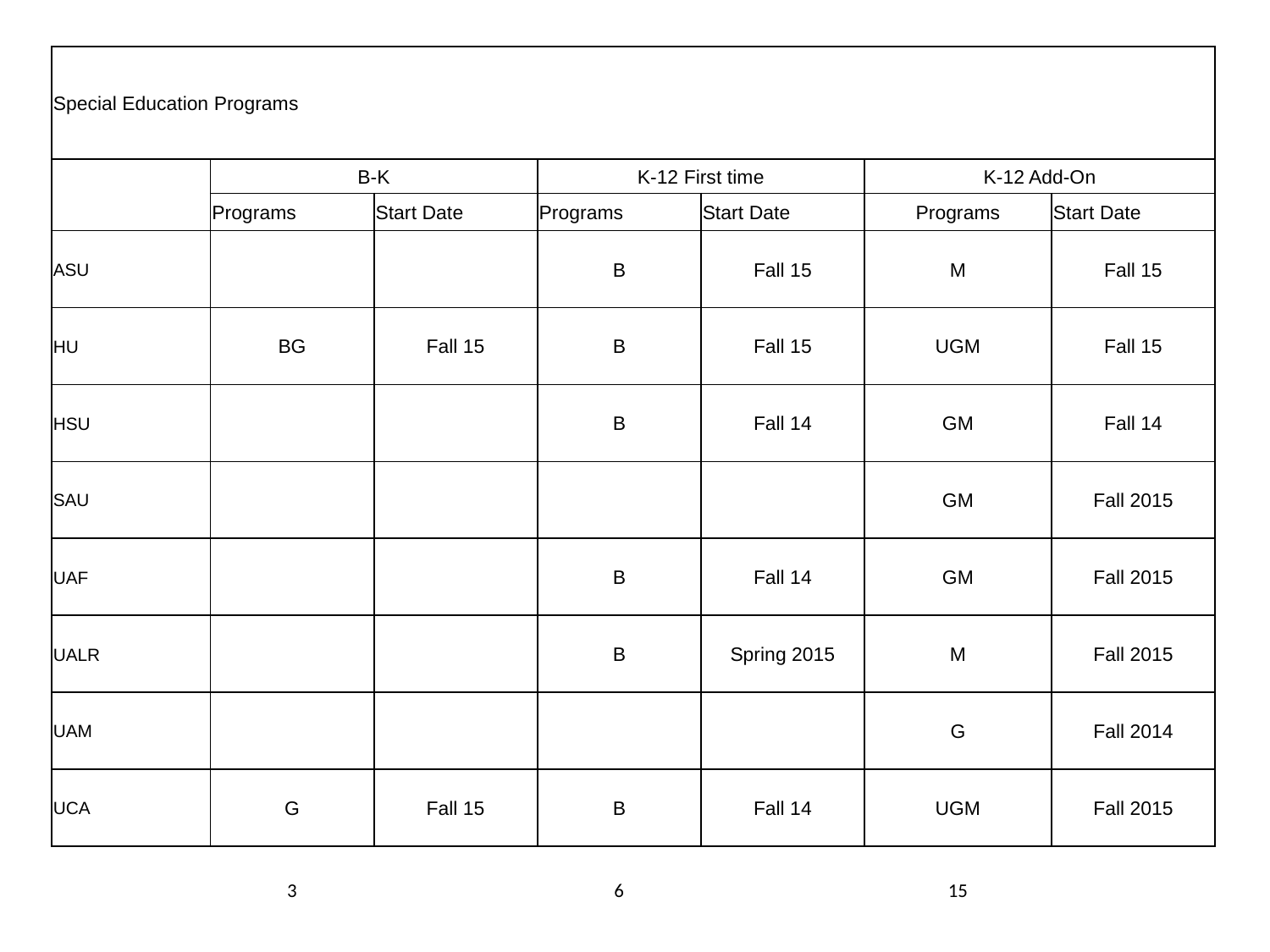

| Special Education Programs |  |  |  |  |  |  |
| --- | --- | --- | --- | --- | --- | --- |
|  | B-K |  | K-12 First time |  | K-12 Add-On |  |
|  | Programs | Start Date | Programs | Start Date | Programs | Start Date |
| ASU |  |  | B | Fall 15 | M | Fall 15 |
| HU | BG | Fall 15 | B | Fall 15 | UGM | Fall 15 |
| HSU |  |  | B | Fall 14 | GM | Fall 14 |
| SAU |  |  |  |  | GM | Fall 2015 |
| UAF |  |  | B | Fall 14 | GM | Fall 2015 |
| UALR |  |  | B | Spring 2015 | M | Fall 2015 |
| UAM |  |  |  |  | G | Fall 2014 |
| UCA | G | Fall 15 | B | Fall 14 | UGM | Fall 2015 |
|  | 3 |  | 6 |  | 15 |  |